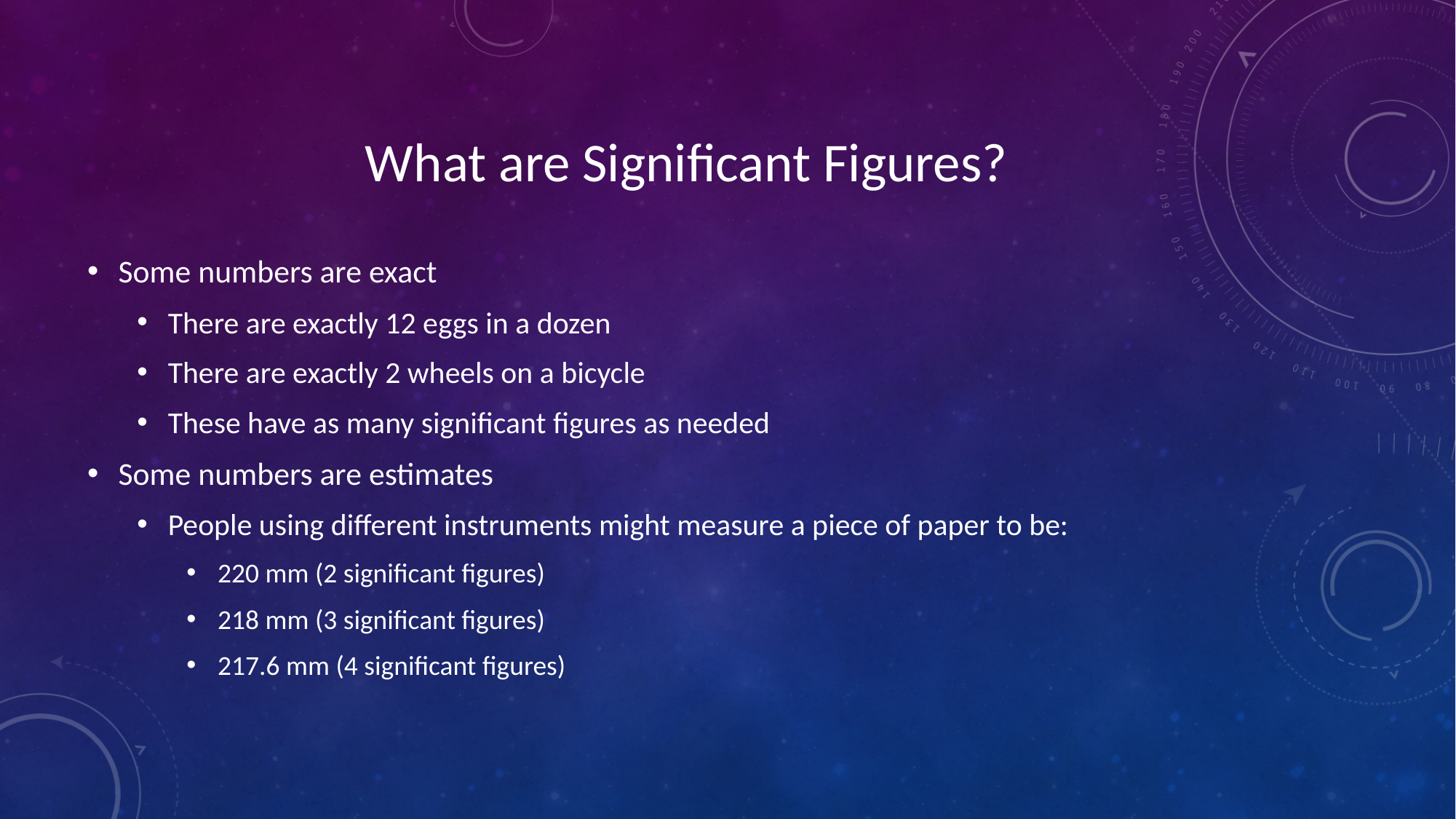

# What are Significant Figures?
Some numbers are exact
There are exactly 12 eggs in a dozen
There are exactly 2 wheels on a bicycle
These have as many significant figures as needed
Some numbers are estimates
People using different instruments might measure a piece of paper to be:
220 mm (2 significant figures)
218 mm (3 significant figures)
217.6 mm (4 significant figures)